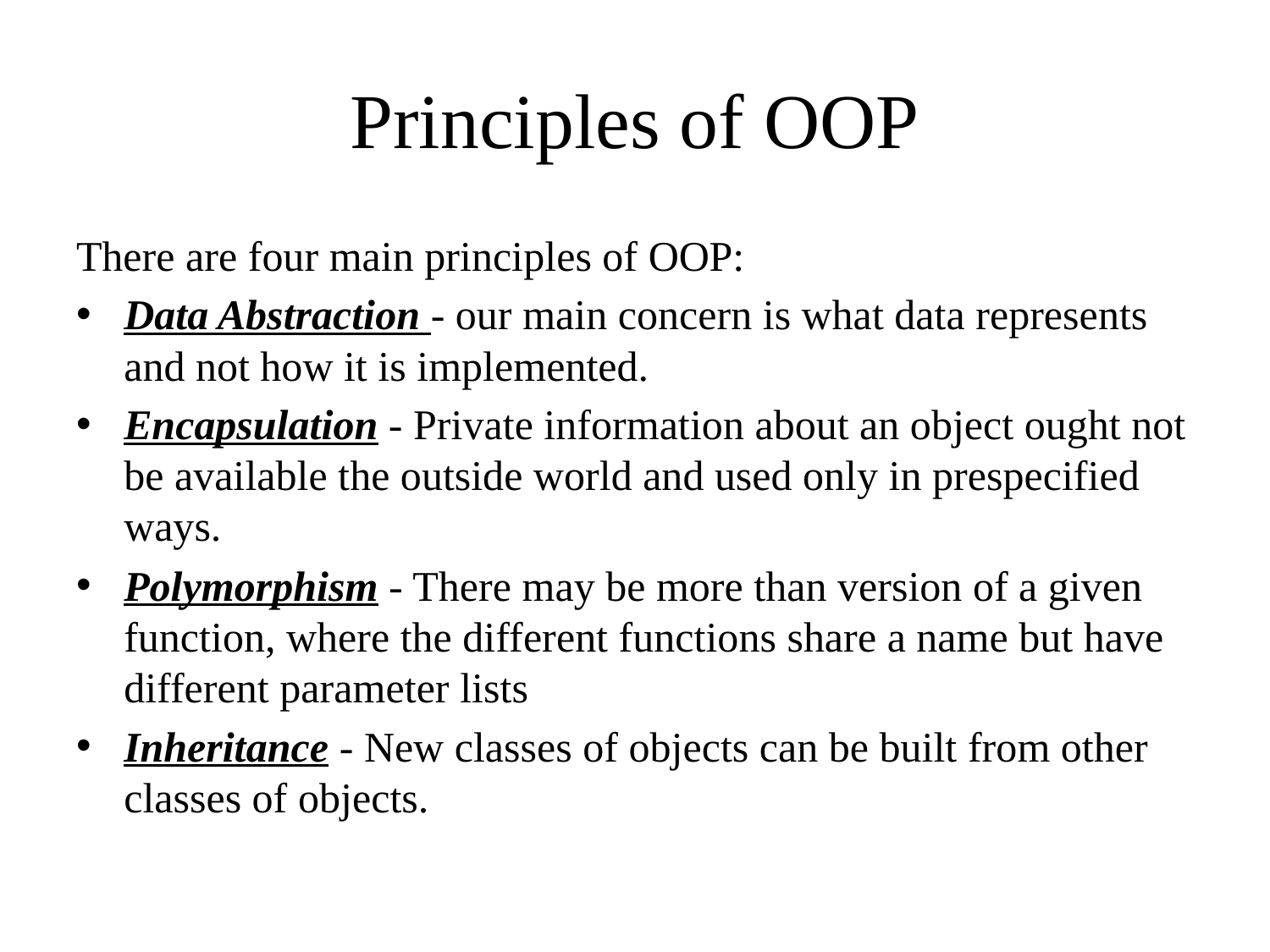

# Principles of OOP
There are four main principles of OOP:
Data Abstraction - our main concern is what data represents and not how it is implemented.
Encapsulation - Private information about an object ought not be available the outside world and used only in prespecified ways.
Polymorphism - There may be more than version of a given function, where the different functions share a name but have different parameter lists
Inheritance - New classes of objects can be built from other classes of objects.